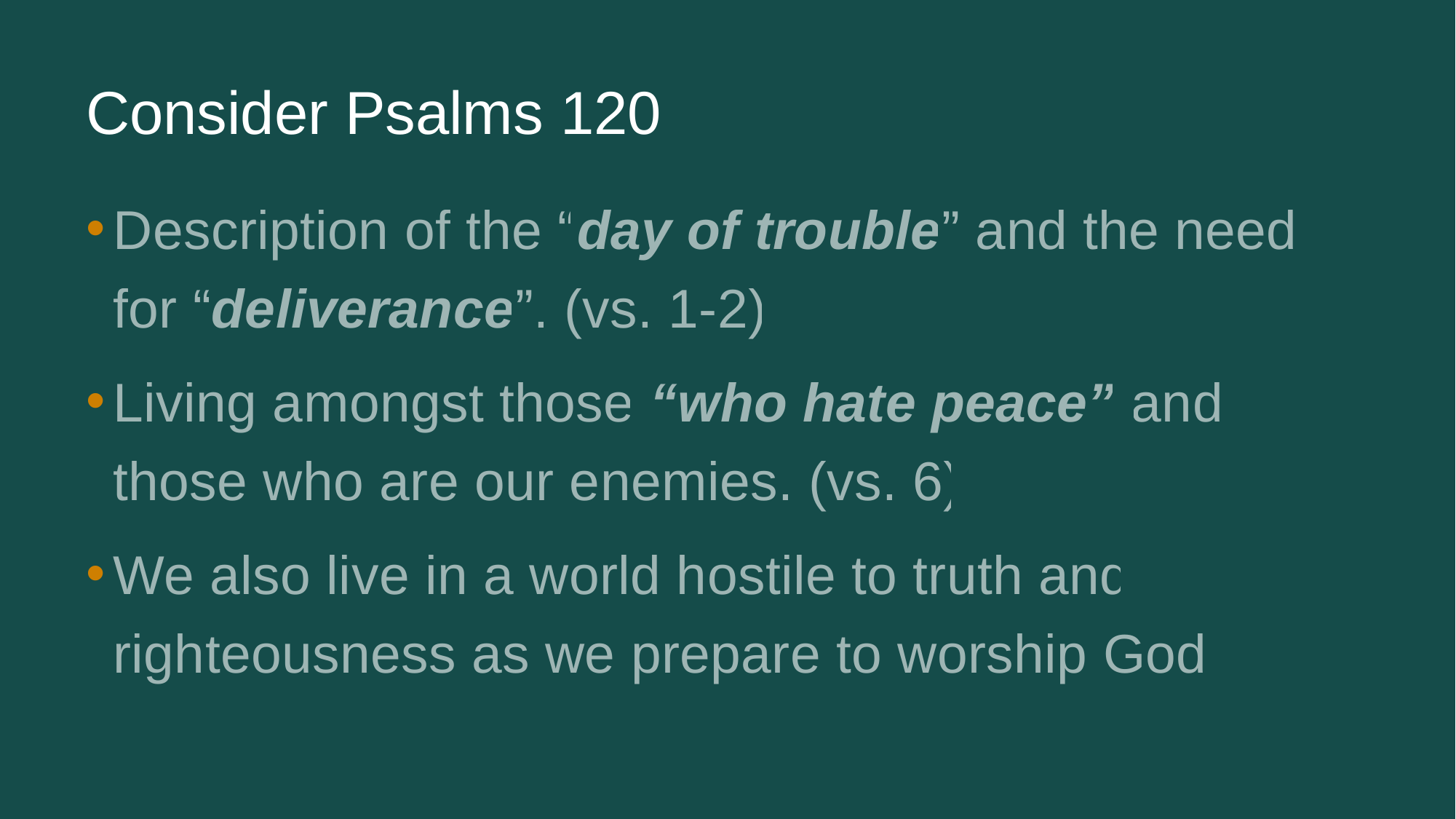

# Consider Psalms 120
Description of the “day of trouble” and the need for “deliverance”. (vs. 1-2)
Living amongst those “who hate peace” and those who are our enemies. (vs. 6)
We also live in a world hostile to truth and righteousness as we prepare to worship God.